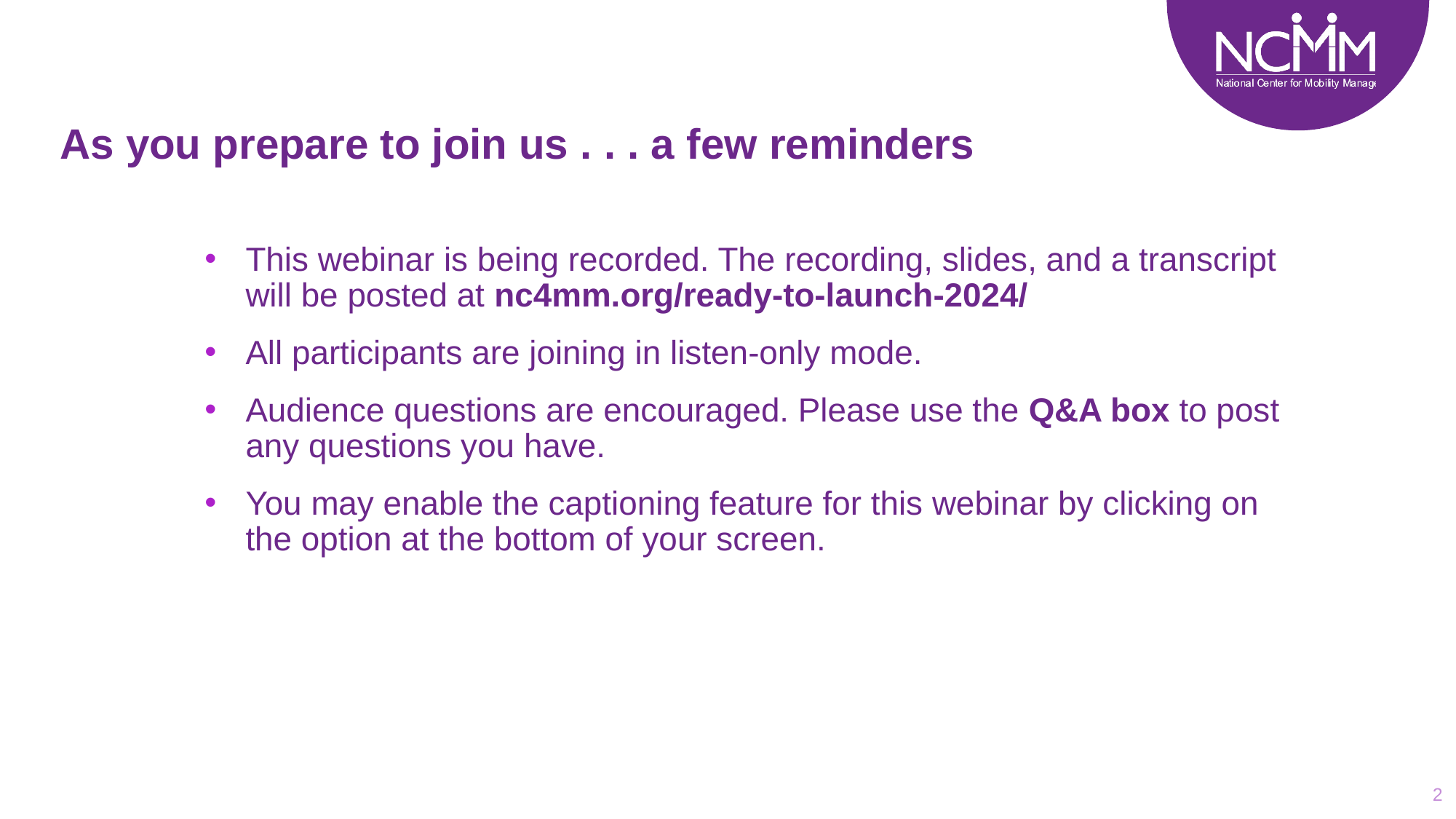

As you prepare to join us . . . a few reminders
This webinar is being recorded. The recording, slides, and a transcript will be posted at nc4mm.org/ready-to-launch-2024/
All participants are joining in listen-only mode.
Audience questions are encouraged. Please use the Q&A box to post any questions you have.
You may enable the captioning feature for this webinar by clicking on the option at the bottom of your screen.

2